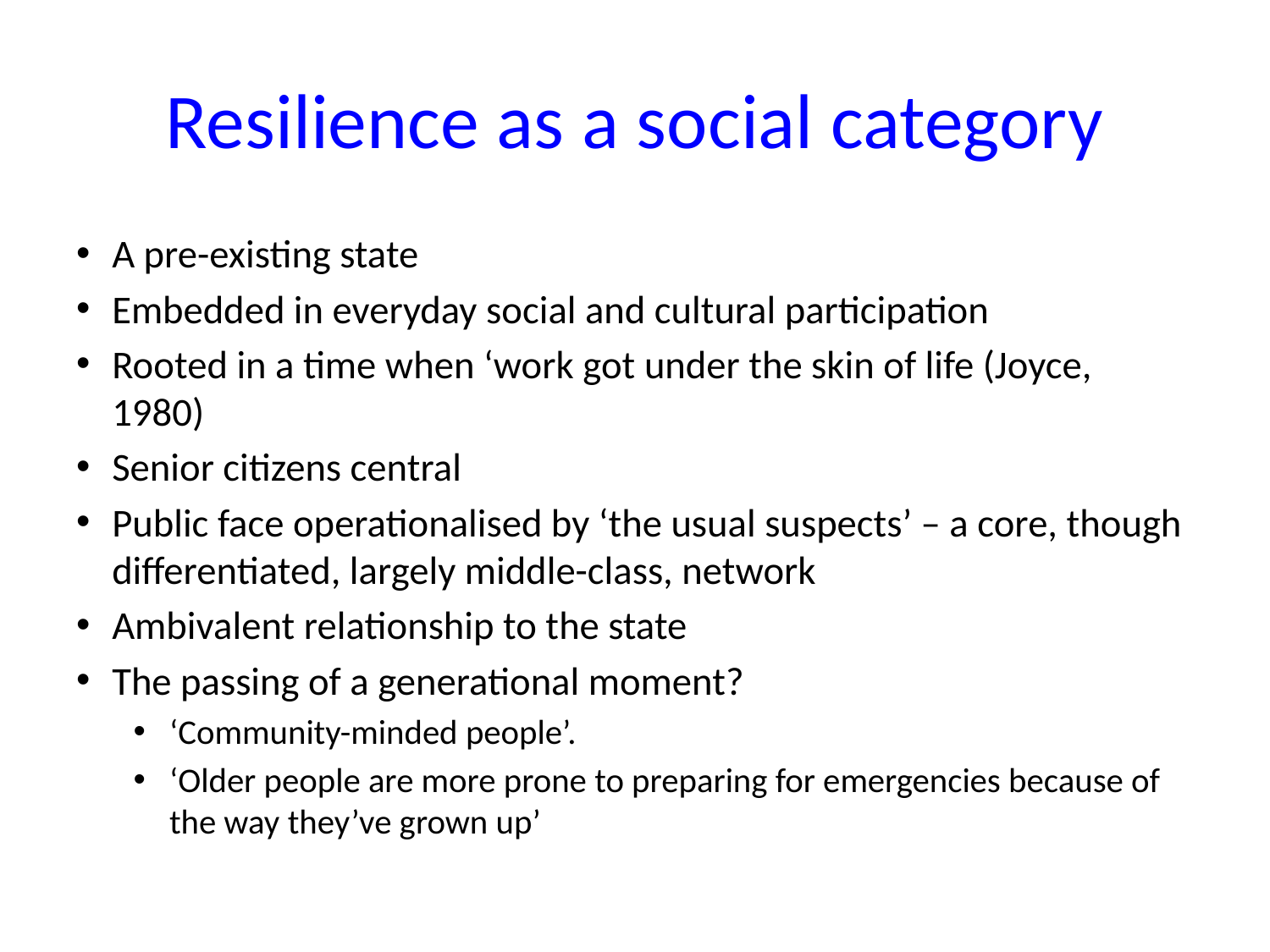

# Resilience as a social category
A pre-existing state
Embedded in everyday social and cultural participation
Rooted in a time when ‘work got under the skin of life (Joyce, 1980)
Senior citizens central
Public face operationalised by ‘the usual suspects’ – a core, though differentiated, largely middle-class, network
Ambivalent relationship to the state
The passing of a generational moment?
‘Community-minded people’.
‘Older people are more prone to preparing for emergencies because of the way they’ve grown up’